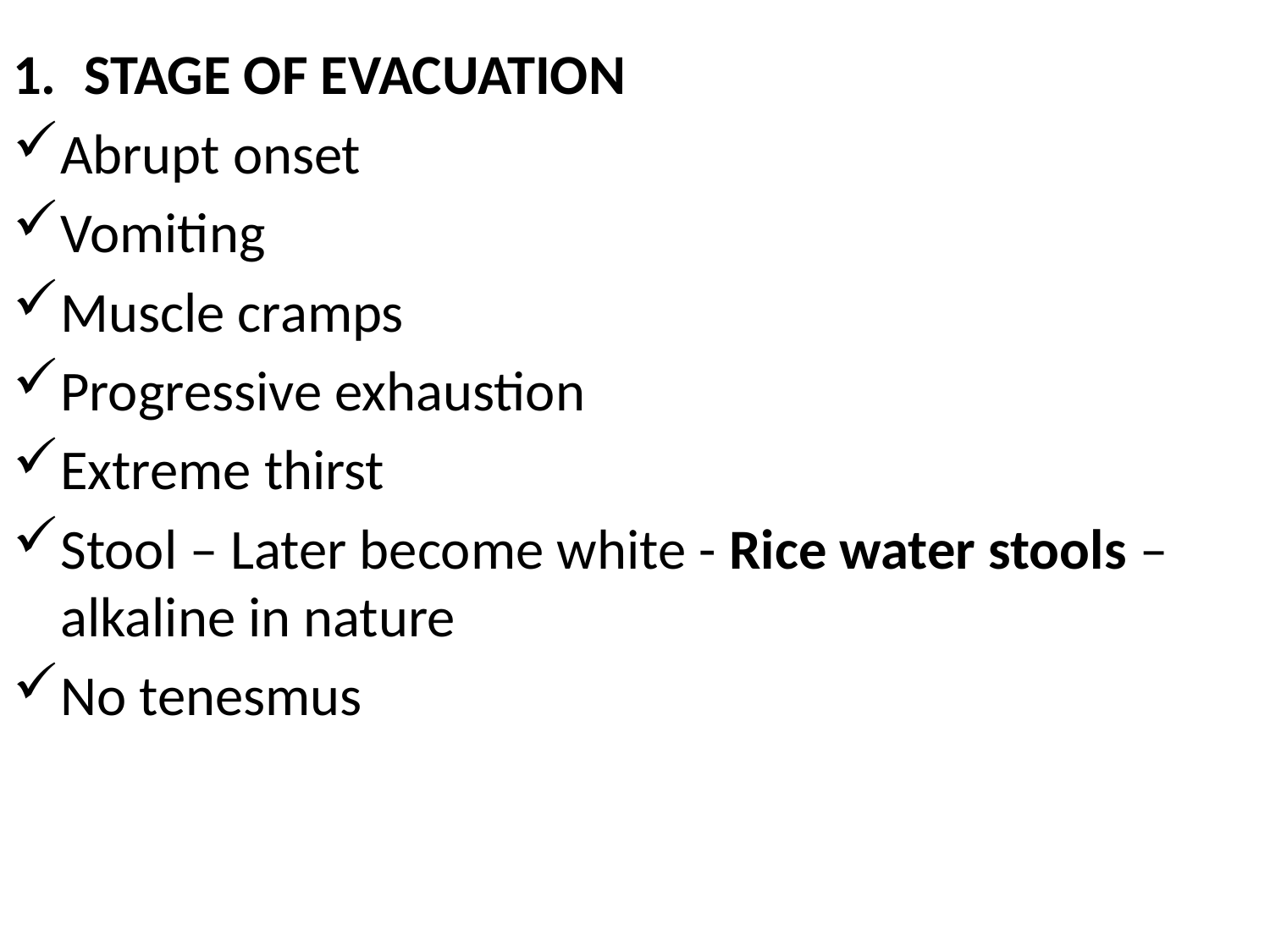

#
STAGE OF EVACUATION
Abrupt onset
Vomiting
Muscle cramps
Progressive exhaustion
Extreme thirst
Stool – Later become white - Rice water stools – alkaline in nature
No tenesmus